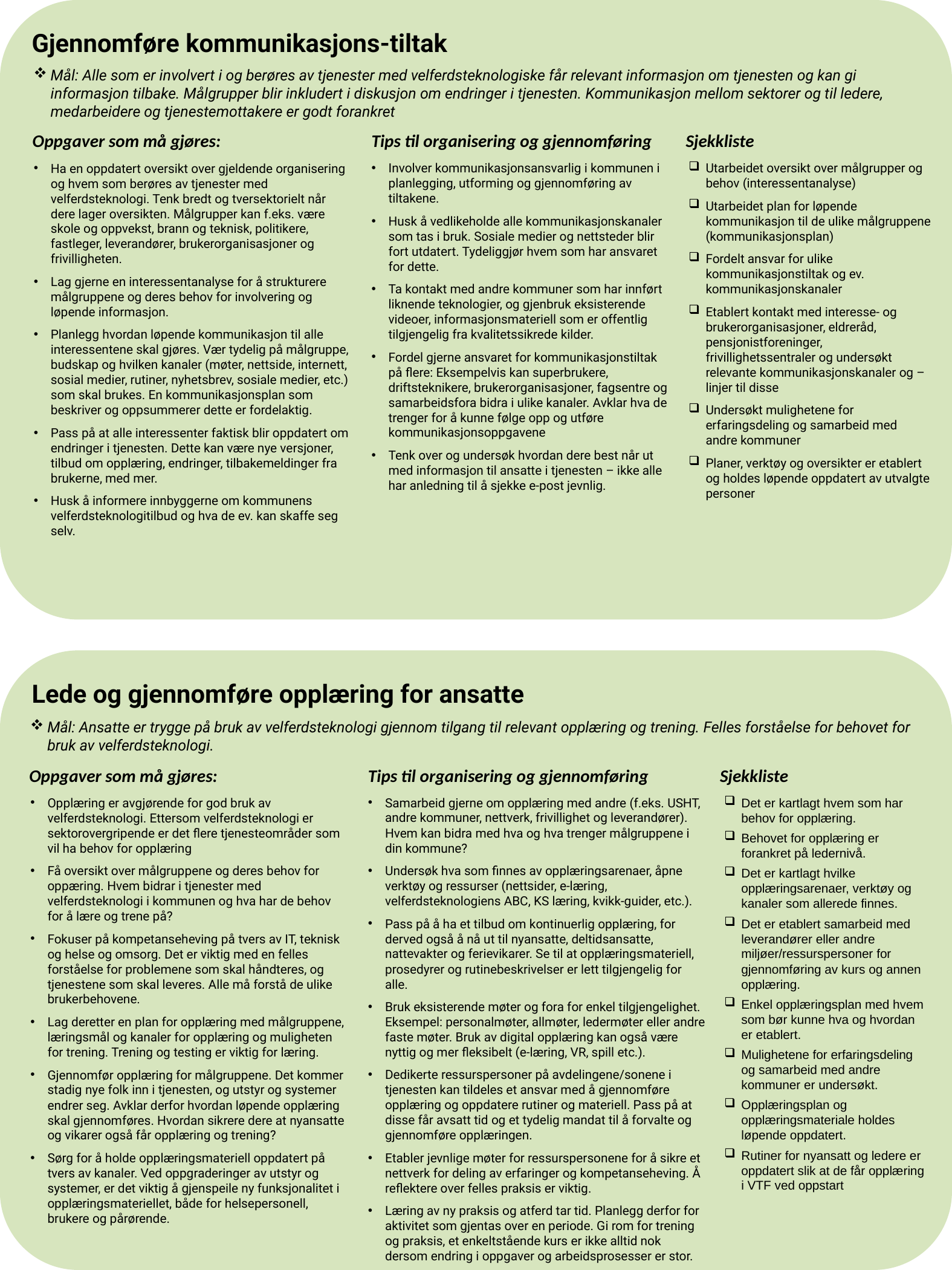

Gjennomføre kommunikasjons-tiltak

Mål: Alle som er involvert i og berøres av tjenester med velferdsteknologiske får relevant informasjon om tjenesten og kan gi informasjon tilbake. Målgrupper blir inkludert i diskusjon om endringer i tjenesten. Kommunikasjon mellom sektorer og til ledere, medarbeidere og tjenestemottakere er godt forankret
Tips til organisering og gjennomføring
Sjekkliste
Oppgaver som må gjøres:
Involver kommunikasjonsansvarlig i kommunen i planlegging, utforming og gjennomføring av tiltakene.
Husk å vedlikeholde alle kommunikasjonskanaler som tas i bruk. Sosiale medier og nettsteder blir fort utdatert. Tydeliggjør hvem som har ansvaret for dette.
Ta kontakt med andre kommuner som har innført liknende teknologier, og gjenbruk eksisterende videoer, informasjonsmateriell som er offentlig tilgjengelig fra kvalitetssikrede kilder.
Fordel gjerne ansvaret for kommunikasjonstiltak på flere: Eksempelvis kan superbrukere, driftsteknikere, brukerorganisasjoner, fagsentre og samarbeidsfora bidra i ulike kanaler. Avklar hva de trenger for å kunne følge opp og utføre kommunikasjonsoppgavene
Tenk over og undersøk hvordan dere best når ut med informasjon til ansatte i tjenesten – ikke alle har anledning til å sjekke e-post jevnlig.
Utarbeidet oversikt over målgrupper og behov (interessentanalyse)
Utarbeidet plan for løpende kommunikasjon til de ulike målgruppene (kommunikasjonsplan)
Fordelt ansvar for ulike kommunikasjonstiltak og ev. kommunikasjonskanaler
Etablert kontakt med interesse- og brukerorganisasjoner, eldreråd, pensjonistforeninger, frivillighetssentraler og undersøkt relevante kommunikasjonskanaler og –linjer til disse
Undersøkt mulighetene for erfaringsdeling og samarbeid med andre kommuner
Planer, verktøy og oversikter er etablert og holdes løpende oppdatert av utvalgte personer

Ha en oppdatert oversikt over gjeldende organisering og hvem som berøres av tjenester med velferdsteknologi. Tenk bredt og tversektorielt når dere lager oversikten. Målgrupper kan f.eks. være skole og oppvekst, brann og teknisk, politikere, fastleger, leverandører, brukerorganisasjoner og frivilligheten.
Lag gjerne en interessentanalyse for å strukturere målgruppene og deres behov for involvering og løpende informasjon.
Planlegg hvordan løpende kommunikasjon til alle interessentene skal gjøres. Vær tydelig på målgruppe, budskap og hvilken kanaler (møter, nettside, internett, sosial medier, rutiner, nyhetsbrev, sosiale medier, etc.) som skal brukes. En kommunikasjonsplan som beskriver og oppsummerer dette er fordelaktig.
Pass på at alle interessenter faktisk blir oppdatert om endringer i tjenesten. Dette kan være nye versjoner, tilbud om opplæring, endringer, tilbakemeldinger fra brukerne, med mer.
Husk å informere innbyggerne om kommunens velferdsteknologitilbud og hva de ev. kan skaffe seg selv.
Lede og gjennomføre opplæring for ansatte

Mål: Ansatte er trygge på bruk av velferdsteknologi gjennom tilgang til relevant opplæring og trening. Felles forståelse for behovet for bruk av velferdsteknologi.
Tips til organisering og gjennomføring
Sjekkliste
Oppgaver som må gjøres:
Samarbeid gjerne om opplæring med andre (f.eks. USHT, andre kommuner, nettverk, frivillighet og leverandører). Hvem kan bidra med hva og hva trenger målgruppene i din kommune?
Undersøk hva som finnes av opplæringsarenaer, åpne verktøy og ressurser (nettsider, e-læring, velferdsteknologiens ABC, KS læring, kvikk-guider, etc.).
Pass på å ha et tilbud om kontinuerlig opplæring, for derved også å nå ut til nyansatte, deltidsansatte, nattevakter og ferievikarer. Se til at opplæringsmateriell, prosedyrer og rutinebeskrivelser er lett tilgjengelig for alle.
Bruk eksisterende møter og fora for enkel tilgjengelighet. Eksempel: personalmøter, allmøter, ledermøter eller andre faste møter. Bruk av digital opplæring kan også være nyttig og mer fleksibelt (e-læring, VR, spill etc.).
Dedikerte ressurspersoner på avdelingene/sonene i tjenesten kan tildeles et ansvar med å gjennomføre opplæring og oppdatere rutiner og materiell. Pass på at disse får avsatt tid og et tydelig mandat til å forvalte og gjennomføre opplæringen.
Etabler jevnlige møter for ressurspersonene for å sikre et nettverk for deling av erfaringer og kompetanseheving. Å reflektere over felles praksis er viktig.
Læring av ny praksis og atferd tar tid. Planlegg derfor for aktivitet som gjentas over en periode. Gi rom for trening og praksis, et enkeltstående kurs er ikke alltid nok dersom endring i oppgaver og arbeidsprosesser er stor.
Det er kartlagt hvem som har behov for opplæring.
Behovet for opplæring er forankret på ledernivå.
Det er kartlagt hvilke opplæringsarenaer, verktøy og kanaler som allerede finnes.
Det er etablert samarbeid med leverandører eller andre miljøer/ressurspersoner for gjennomføring av kurs og annen opplæring.
Enkel opplæringsplan med hvem som bør kunne hva og hvordan er etablert.
Mulighetene for erfaringsdeling og samarbeid med andre kommuner er undersøkt.
Opplæringsplan og opplæringsmateriale holdes løpende oppdatert.
Rutiner for nyansatt og ledere er oppdatert slik at de får opplæring i VTF ved oppstart
Opplæring er avgjørende for god bruk av velferdsteknologi. Ettersom velferdsteknologi er sektorovergripende er det flere tjenesteområder som vil ha behov for opplæring
Få oversikt over målgruppene og deres behov for oppæring. Hvem bidrar i tjenester med velferdsteknologi i kommunen og hva har de behov for å lære og trene på?
Fokuser på kompetanseheving på tvers av IT, teknisk og helse og omsorg. Det er viktig med en felles forståelse for problemene som skal håndteres, og tjenestene som skal leveres. Alle må forstå de ulike brukerbehovene.
Lag deretter en plan for opplæring med målgruppene, læringsmål og kanaler for opplæring og muligheten for trening. Trening og testing er viktig for læring.
Gjennomfør opplæring for målgruppene. Det kommer stadig nye folk inn i tjenesten, og utstyr og systemer endrer seg. Avklar derfor hvordan løpende opplæring skal gjennomføres. Hvordan sikrere dere at nyansatte og vikarer også får opplæring og trening?
Sørg for å holde opplæringsmateriell oppdatert på tvers av kanaler. Ved oppgraderinger av utstyr og systemer, er det viktig å gjenspeile ny funksjonalitet i opplæringsmateriellet, både for helsepersonell, brukere og pårørende.